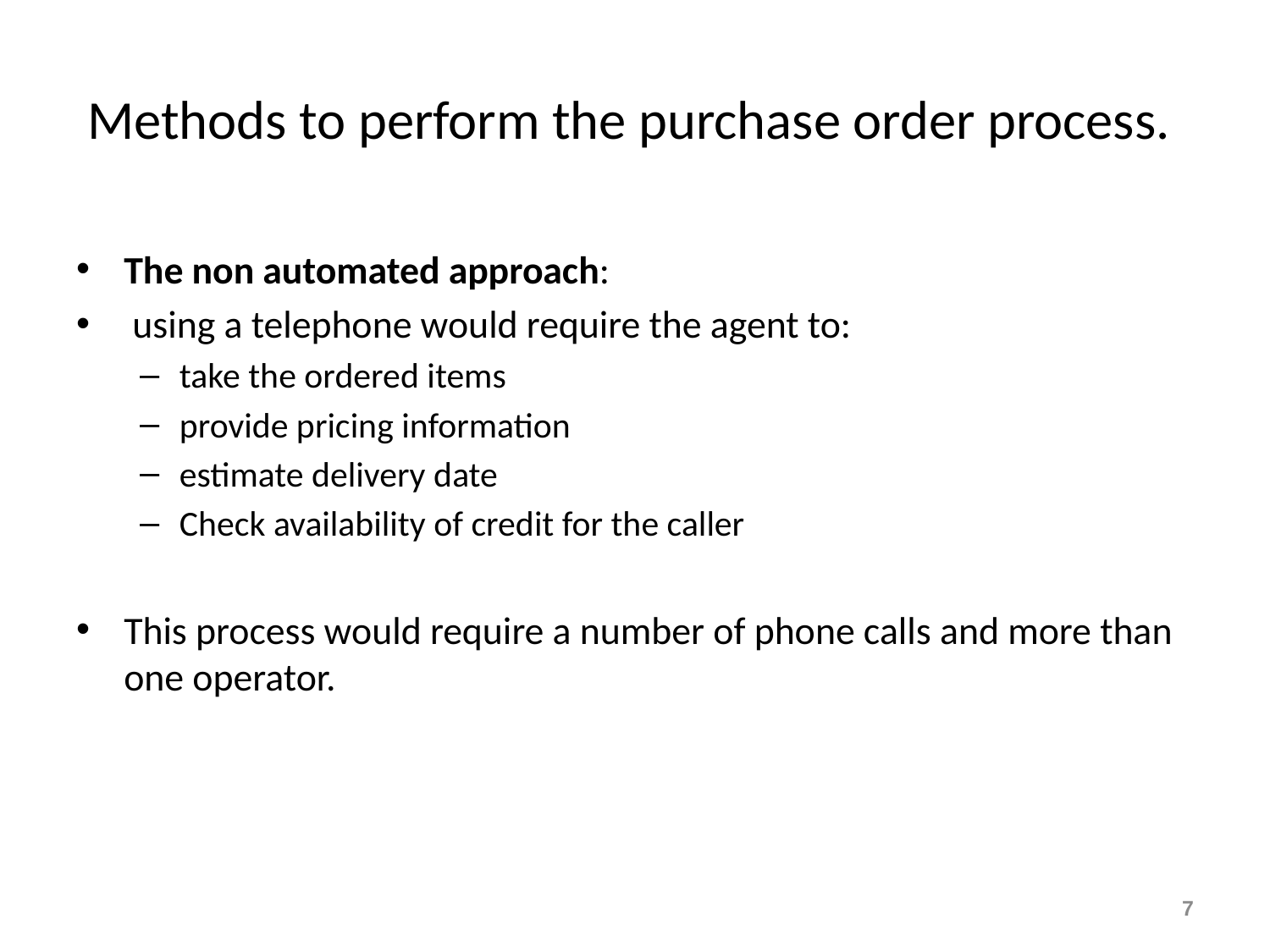

# Methods to perform the purchase order process.
The non automated approach:
 using a telephone would require the agent to:
take the ordered items
provide pricing information
estimate delivery date
Check availability of credit for the caller

This process would require a number of phone calls and more than one operator.

7